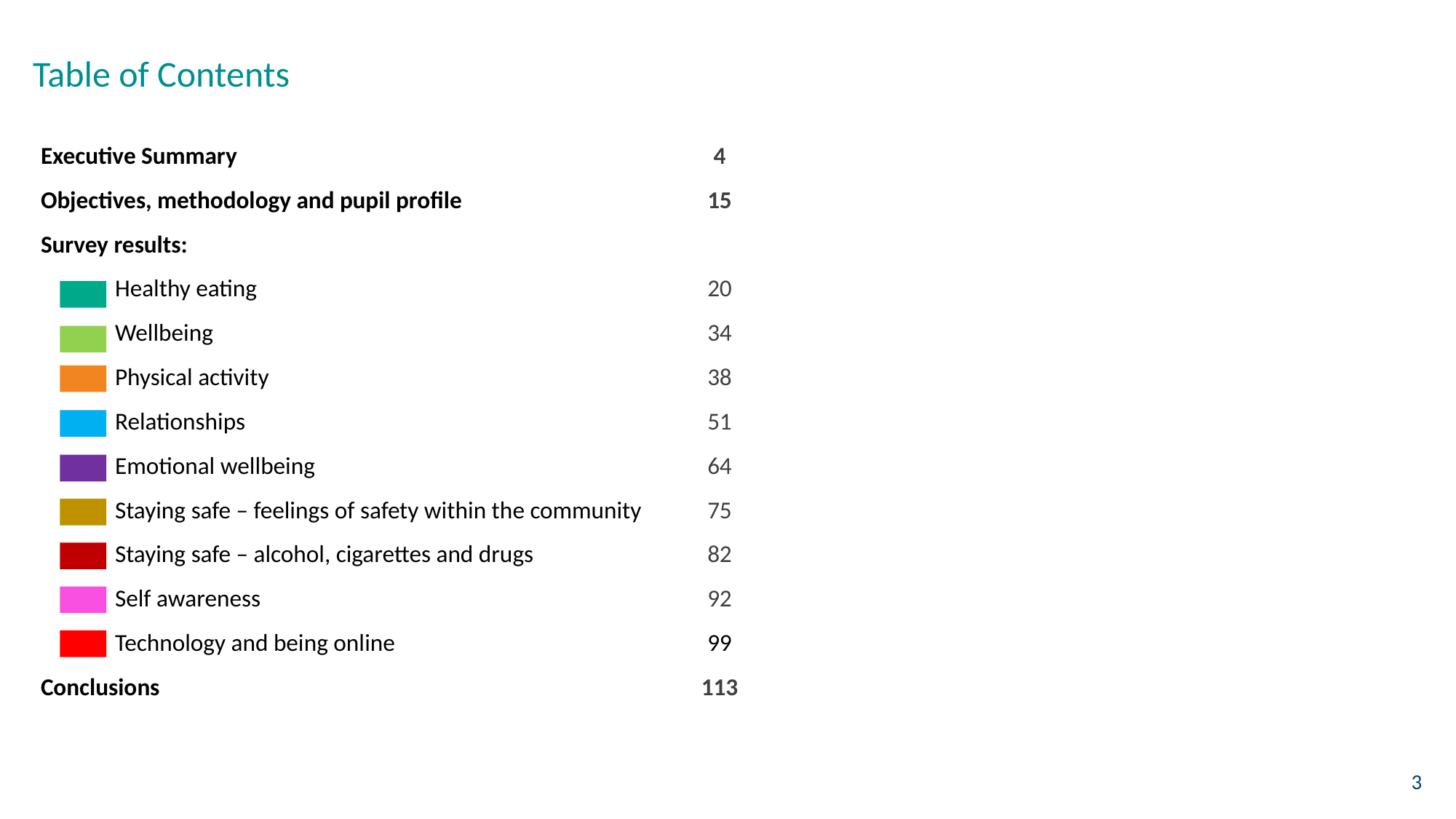

# Table of Contents

| Executive Summary | 4 |
| --- | --- |
| Objectives, methodology and pupil profile | 15 |
| Survey results: |  |
| Healthy eating | 20 |
| Wellbeing | 34 |
| Physical activity | 38 |
| Relationships | 51 |
| Emotional wellbeing | 64 |
| Staying safe – feelings of safety within the community | 75 |
| Staying safe – alcohol, cigarettes and drugs | 82 |
| Self awareness | 92 |
| Technology and being online | 99 |
| Conclusions | 113 |